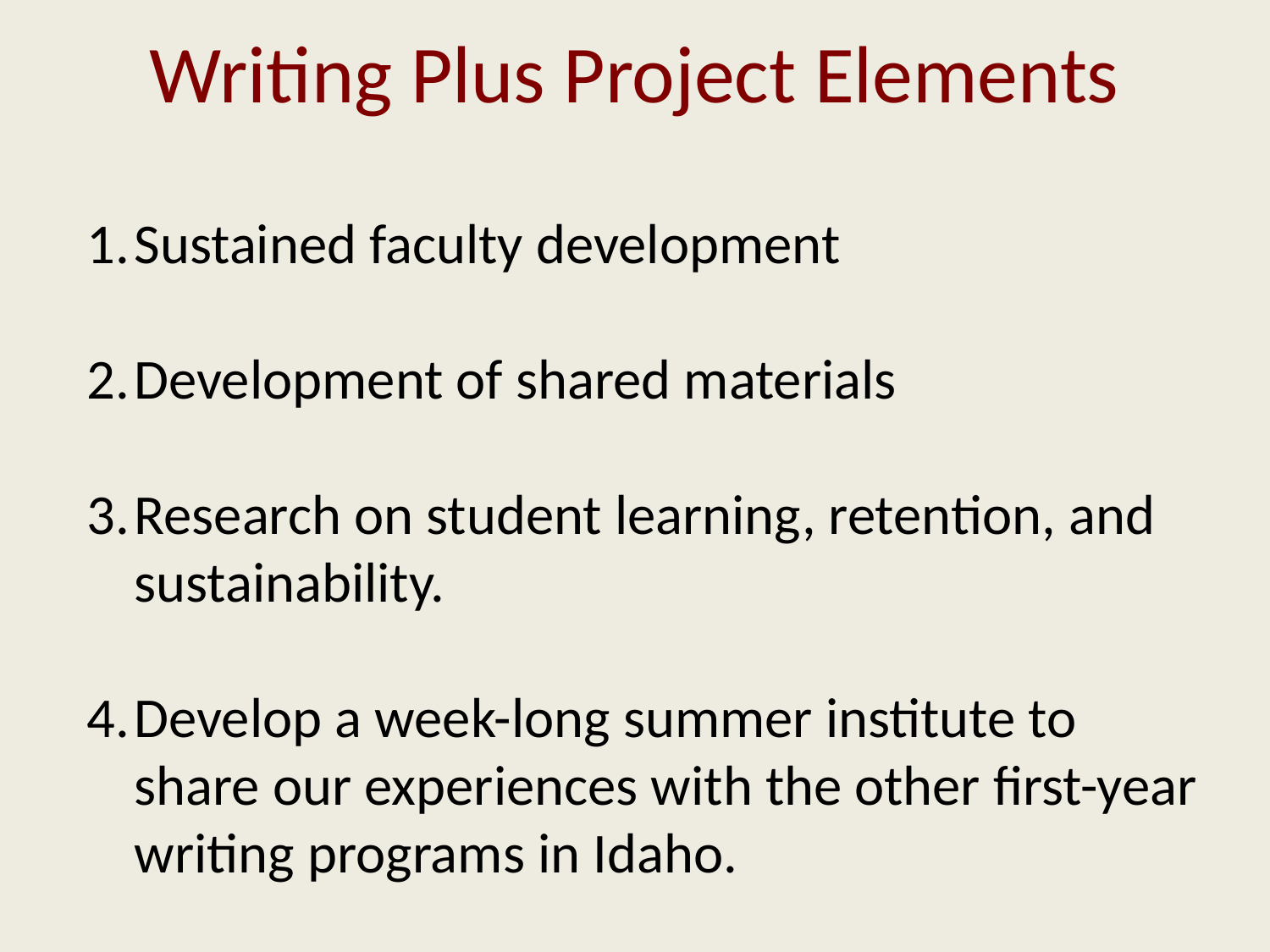

Writing Plus Project Elements
Sustained faculty development

Development of shared materials

Research on student learning, retention, and sustainability.

Develop a week-long summer institute to share our experiences with the other first-year writing programs in Idaho.